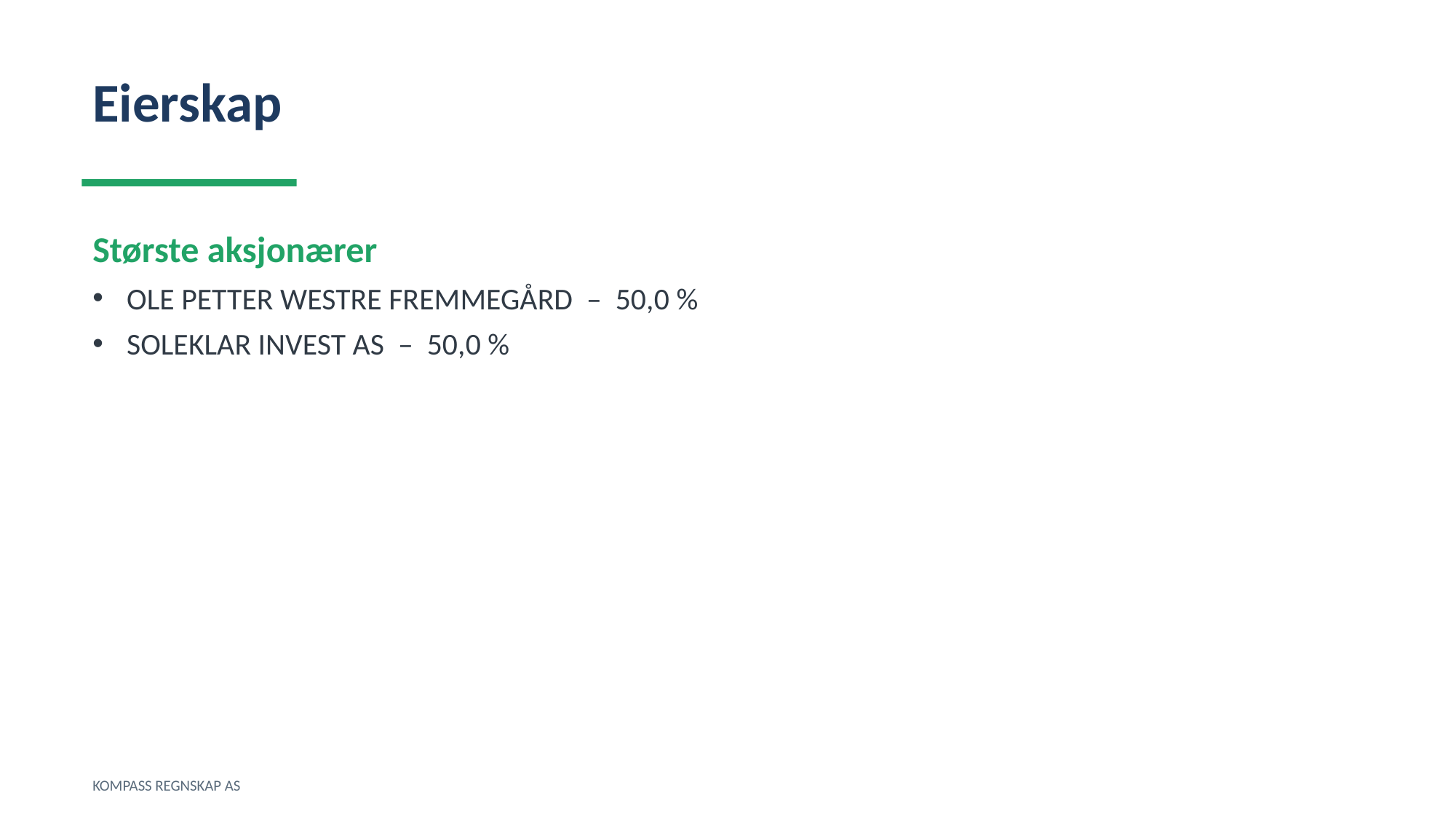

Eierskap

Største aksjonærer
OLE PETTER WESTRE FREMMEGÅRD  –  50,0 %
SOLEKLAR INVEST AS  –  50,0 %
KOMPASS REGNSKAP AS